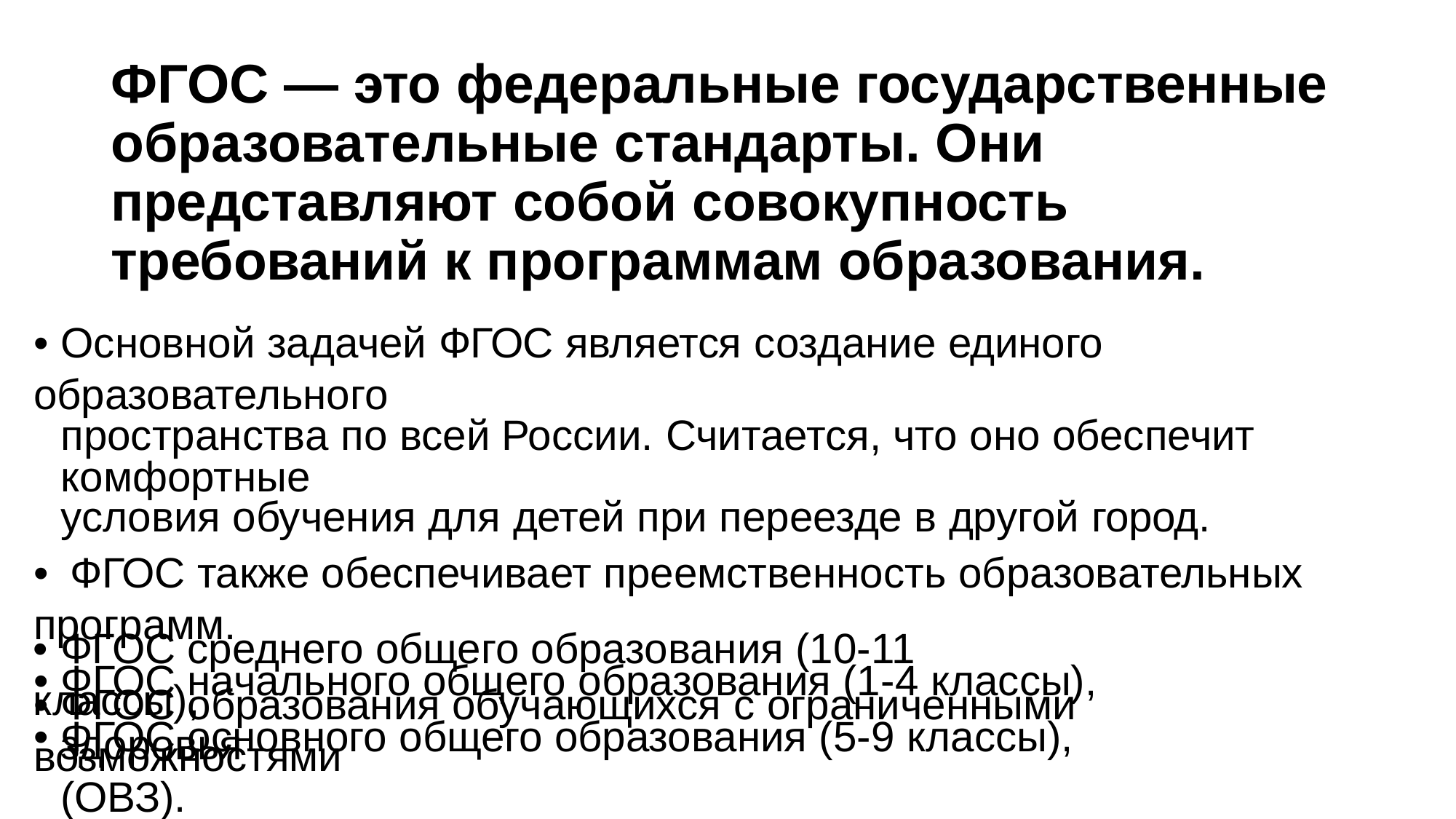

ФГОС — это федеральные государственные
образовательные стандарты. Они
представляют собой совокупность
требований к программам образования.
• Основной задачей ФГОС является создание единого образовательного
пространства по всей России. Считается, что оно обеспечит комфортные
условия обучения для детей при переезде в другой город.
• ФГОС также обеспечивает преемственность образовательных программ.
• ФГОС начального общего образования (1-4 классы),
• ФГОС основного общего образования (5-9 классы),
• ФГОС среднего общего образования (10-11 классы),
• ФГОС образования обучающихся с ограниченными возможностями
здоровья (ОВЗ).